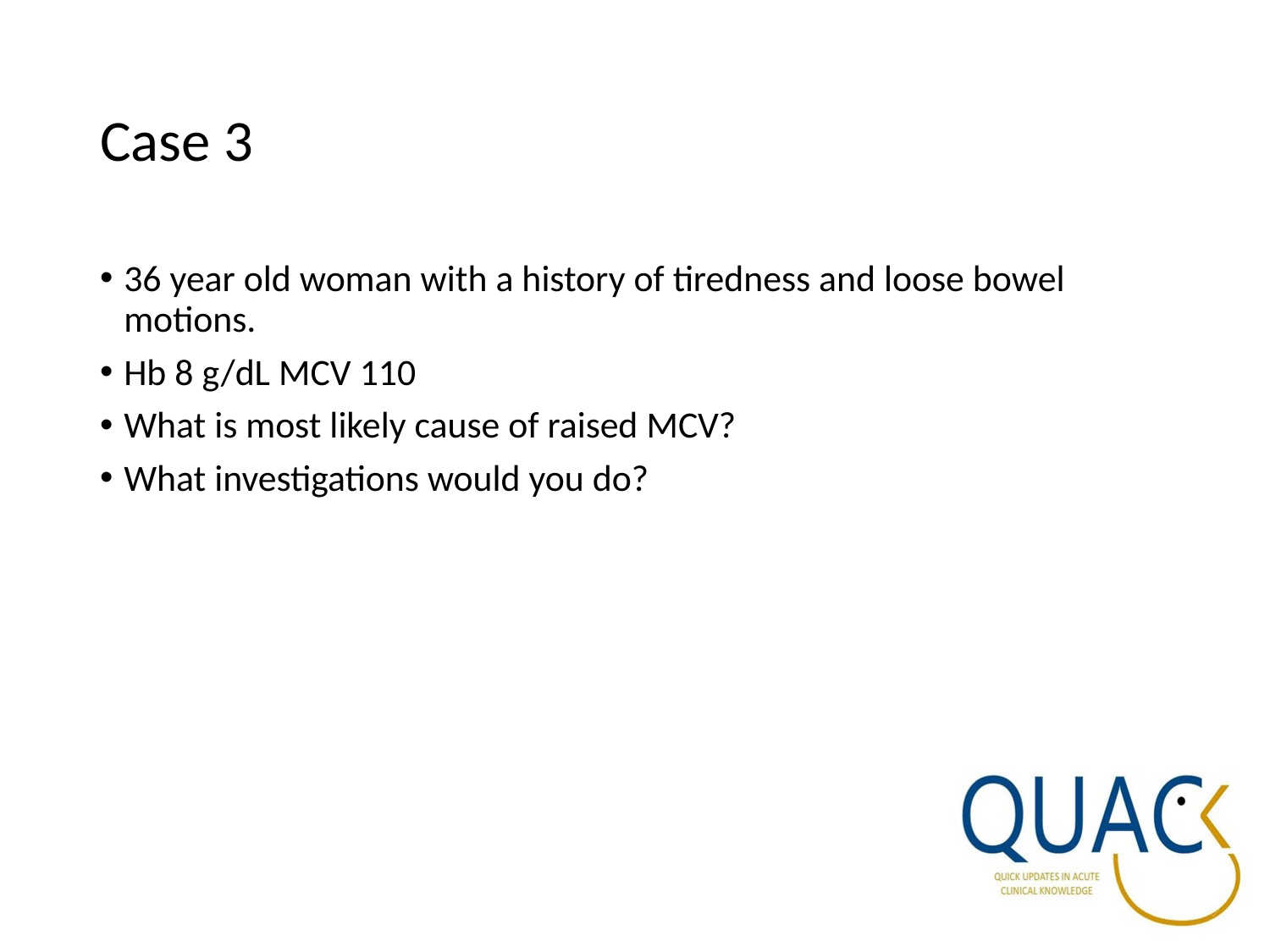

# Case 3
36 year old woman with a history of tiredness and loose bowel motions.
Hb 8 g/dL MCV 110
What is most likely cause of raised MCV?
What investigations would you do?